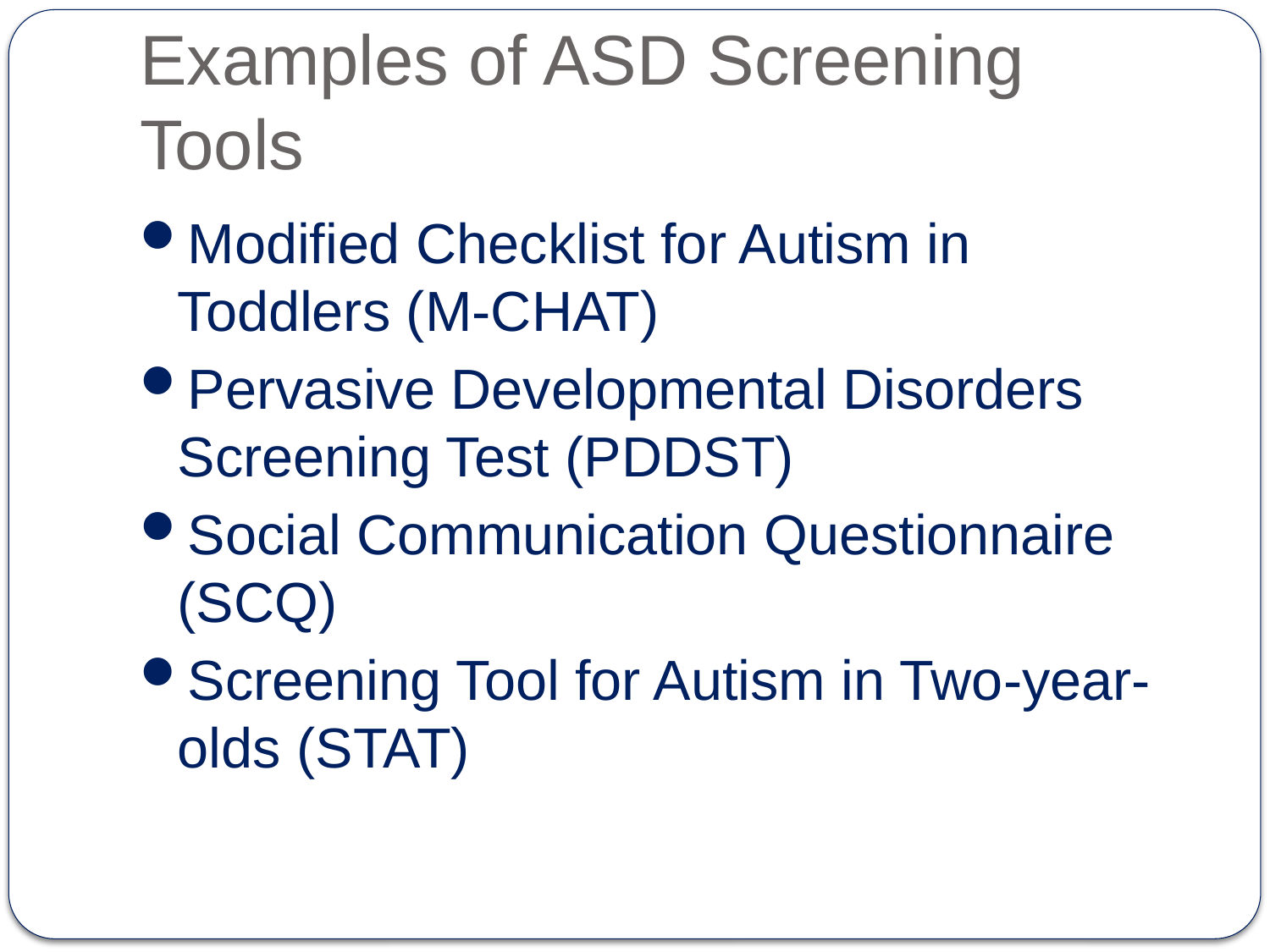

# Examples of ASD Screening Tools
Modified Checklist for Autism in Toddlers (M-CHAT)
Pervasive Developmental Disorders Screening Test (PDDST)
Social Communication Questionnaire (SCQ)
Screening Tool for Autism in Two-year-olds (STAT)